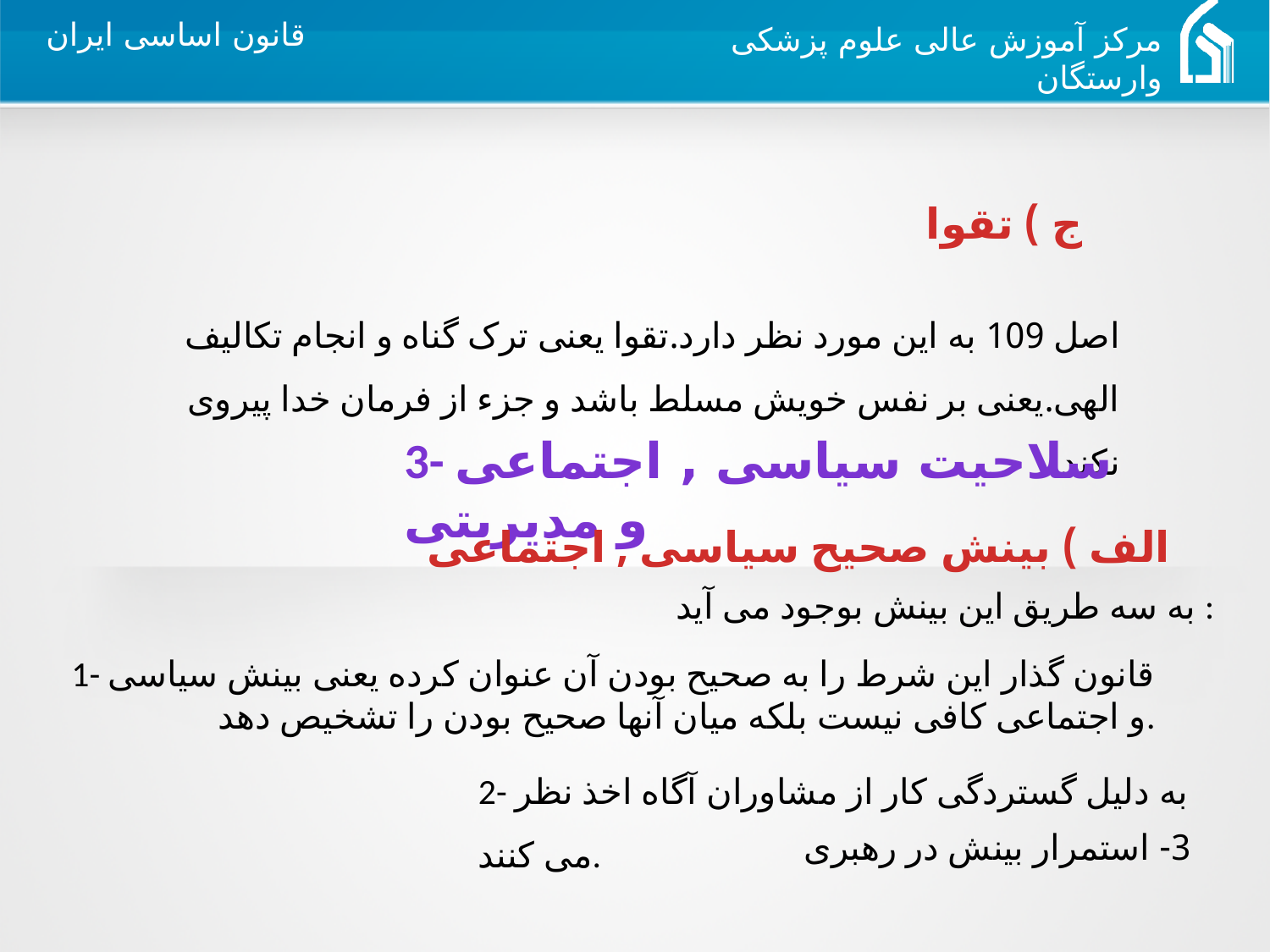

ج ) تقوا
اصل 109 به این مورد نظر دارد.تقوا یعنی ترک گناه و انجام تکالیف الهی.یعنی بر نفس خویش مسلط باشد و جزء از فرمان خدا پیروی نکند.
3- سلاحیت سیاسی , اجتماعی و مدیریتی
الف ) بینش صحیح سیاسی , اجتماعی
به سه طریق این بینش بوجود می آید :

1- قانون گذار این شرط را به صحیح بودن آن عنوان کرده یعنی بینش سیاسی و اجتماعی کافی نیست بلکه میان آنها صحیح بودن را تشخیص دهد.
2- به دلیل گستردگی کار از مشاوران آگاه اخذ نظر می کنند.
3- استمرار بینش در رهبری